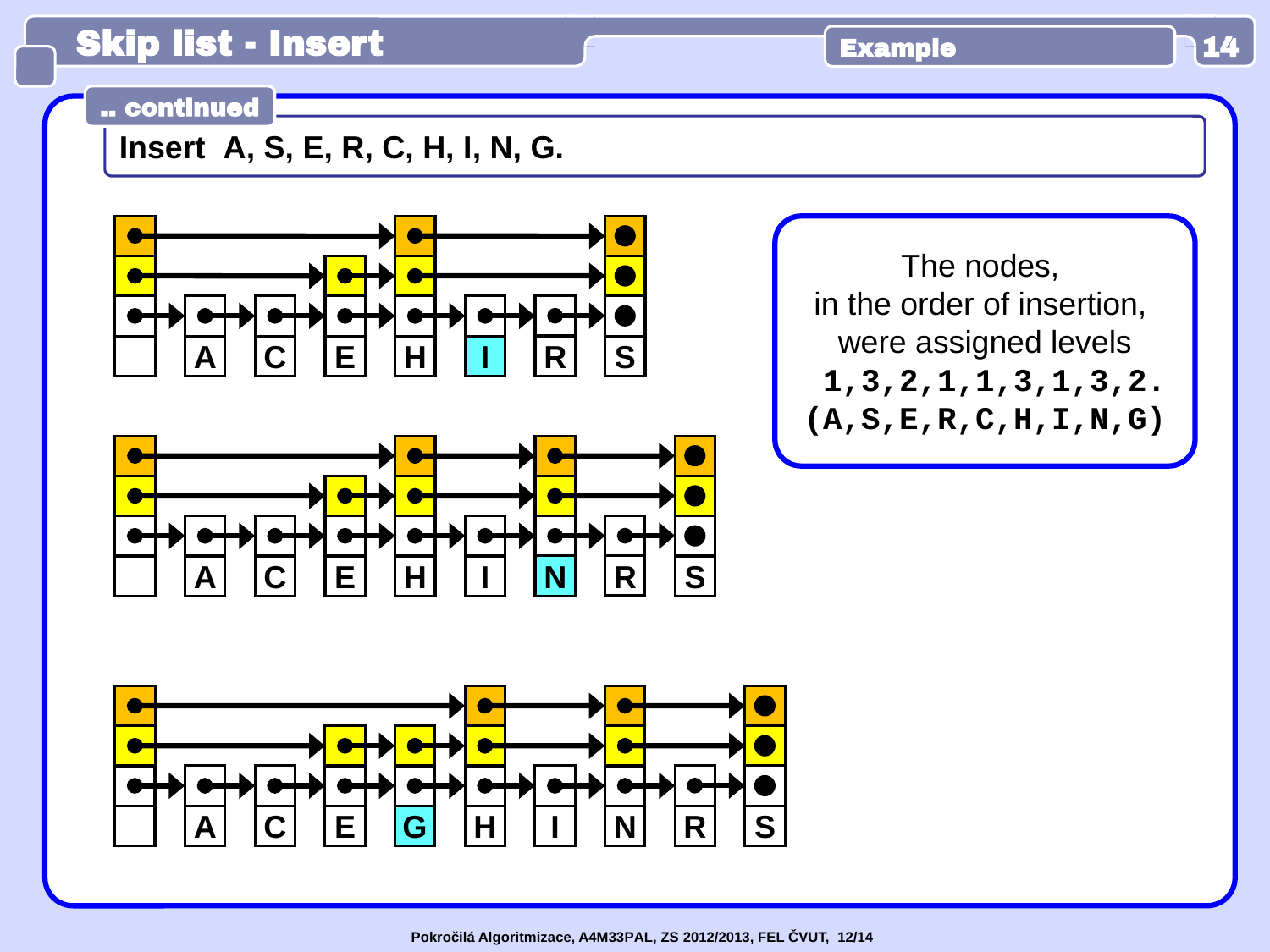

Skip list - Insert

Example
14

.. continued

Insert  A, S, E, R, C, H, I, N, G.

The nodes,
in the order of insertion,
were assigned levels
  1,3,2,1,1,3,1,3,2.
(A,S,E,R,C,H,I,N,G)

R

A
C
E
H
I
S

R

A
C
E
H
I
N
S

R

A
C
E
G
H
I
N
S
Pokročilá Algoritmizace, A4M33PAL, ZS 2012/2013, FEL ČVUT,  12/14